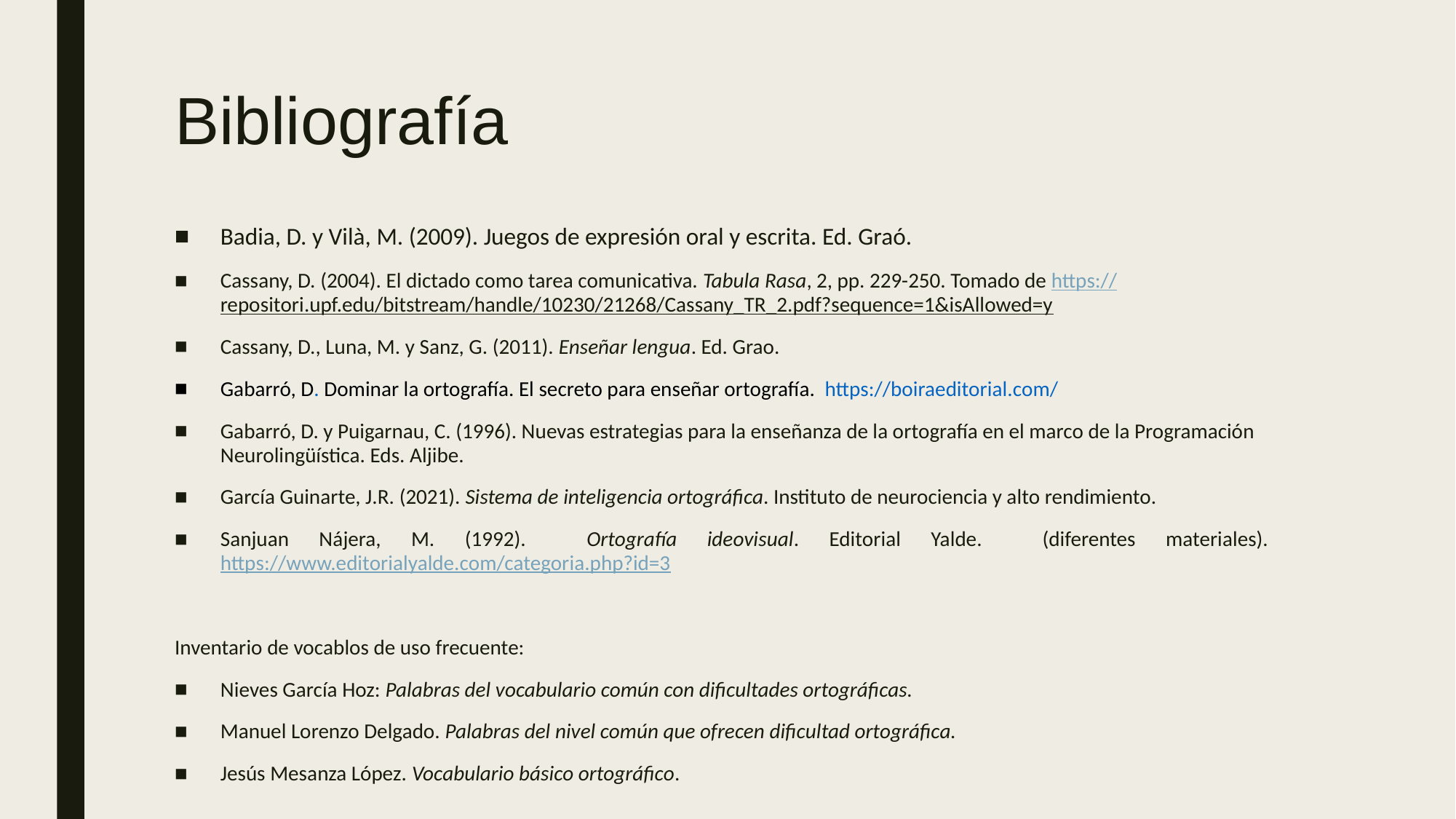

# Bibliografía

Badia, D. y Vilà, M. (2009). Juegos de expresión oral y escrita. Ed. Graó.
Cassany, D. (2004). El dictado como tarea comunicativa. Tabula Rasa, 2, pp. 229-250. Tomado de https://repositori.upf.edu/bitstream/handle/10230/21268/Cassany_TR_2.pdf?sequence=1&isAllowed=y
Cassany, D., Luna, M. y Sanz, G. (2011). Enseñar lengua. Ed. Grao.
Gabarró, D. Dominar la ortografía. El secreto para enseñar ortografía.  https://boiraeditorial.com/
Gabarró, D. y Puigarnau, C. (1996). Nuevas estrategias para la enseñanza de la ortografía en el marco de la Programación Neurolingüística. Eds. Aljibe.
García Guinarte, J.R. (2021). Sistema de inteligencia ortográfica. Instituto de neurociencia y alto rendimiento.
Sanjuan Nájera, M. (1992).  Ortografía ideovisual. Editorial Yalde.  (diferentes materiales).  https://www.editorialyalde.com/categoria.php?id=3

Inventario de vocablos de uso frecuente:
Nieves García Hoz: Palabras del vocabulario común con dificultades ortográficas.
Manuel Lorenzo Delgado. Palabras del nivel común que ofrecen dificultad ortográfica.
Jesús Mesanza López. Vocabulario básico ortográfico.